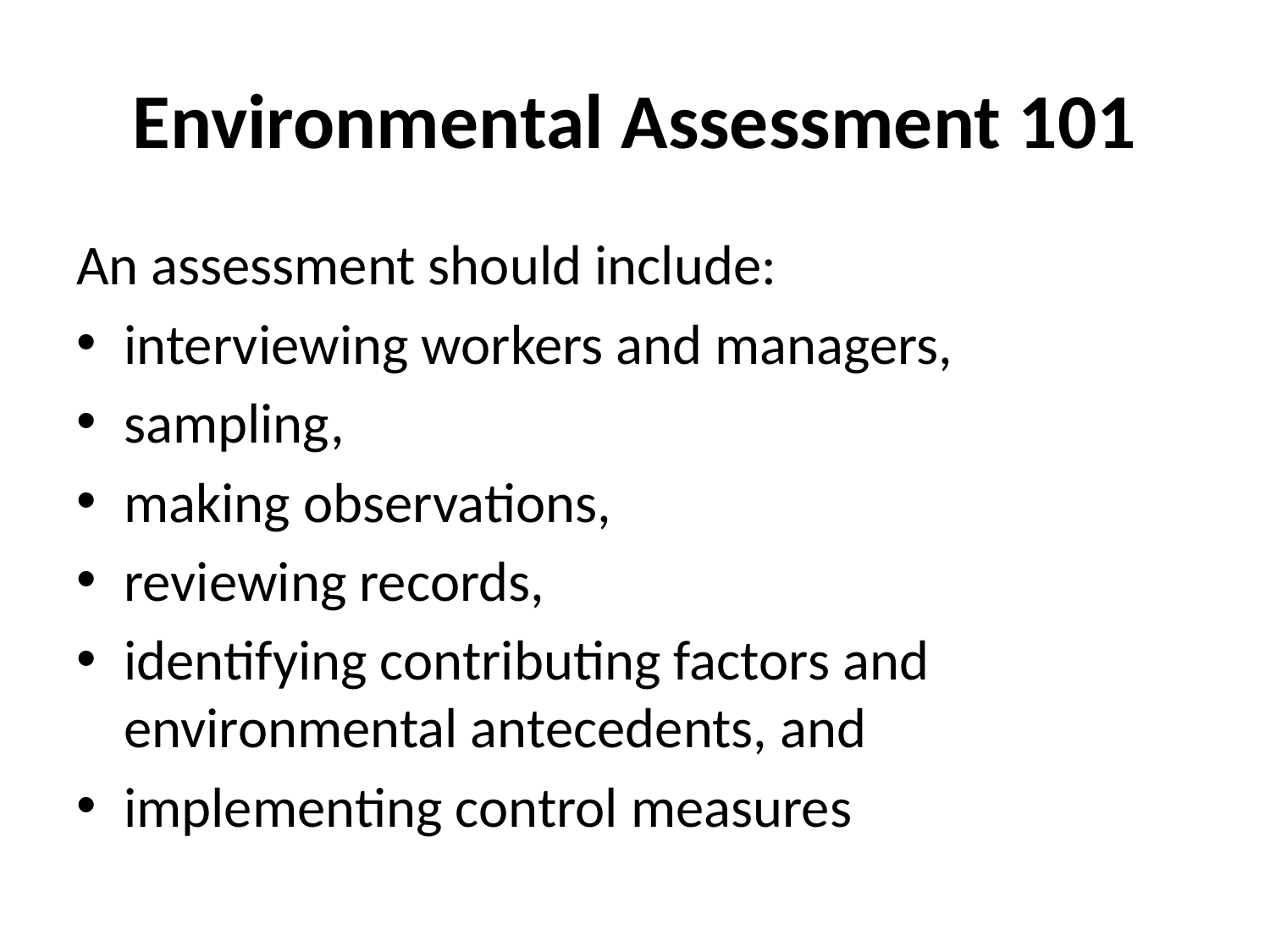

# Environmental Assessment 101
An assessment should include:
interviewing workers and managers,
sampling,
making observations,
reviewing records,
identifying contributing factors and environmental antecedents, and
implementing control measures